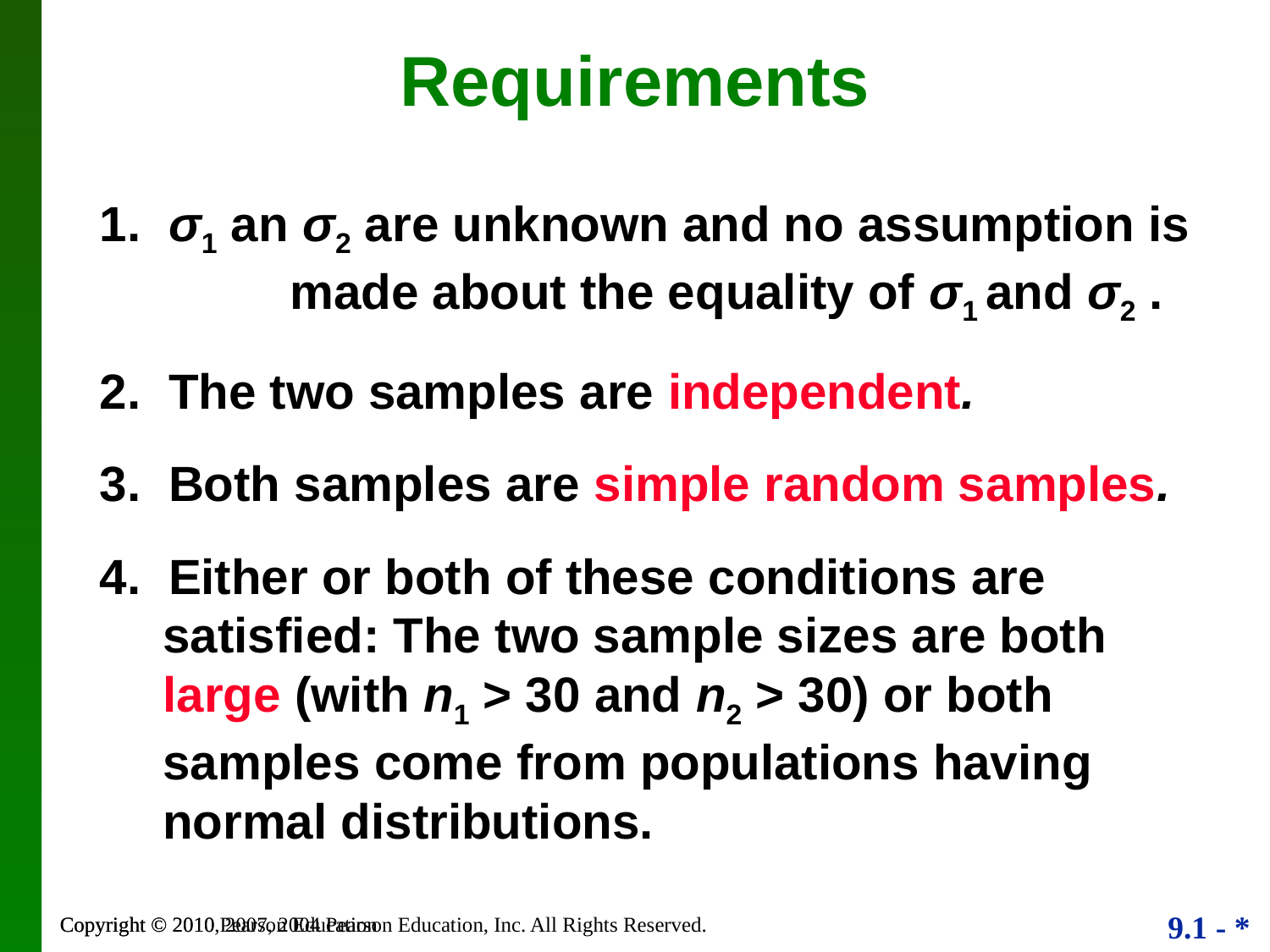

# Requirements
1.  σ1 an σ2 are unknown and no assumption is 	made about the equality of σ1 and σ2 .
2.  The two samples are independent.
3.  Both samples are simple random samples.
4.  Either or both of these conditions are 	satisfied: The two sample sizes are both 	large (with n1 > 30 and n2 > 30) or both 	samples come from populations having 	normal distributions.
Copyright © 2010, 2007, 2004 Pearson Education, Inc. All Rights Reserved.
Copyright © 2010 Pearson Education